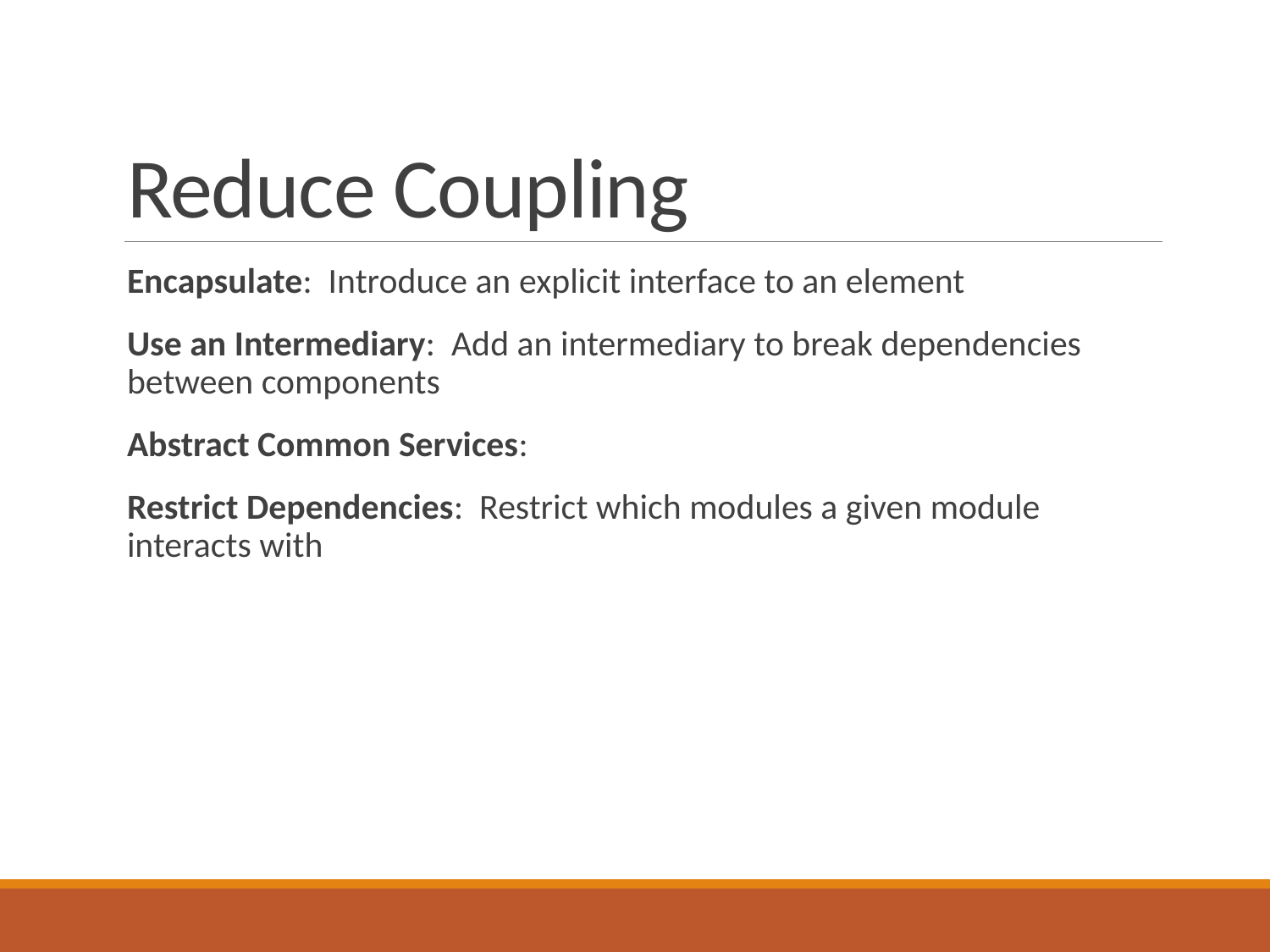

# Reduce Coupling
Encapsulate:  Introduce an explicit interface to an element
Use an Intermediary:  Add an intermediary to break dependencies between components
Abstract Common Services:
Restrict Dependencies:  Restrict which modules a given module interacts with